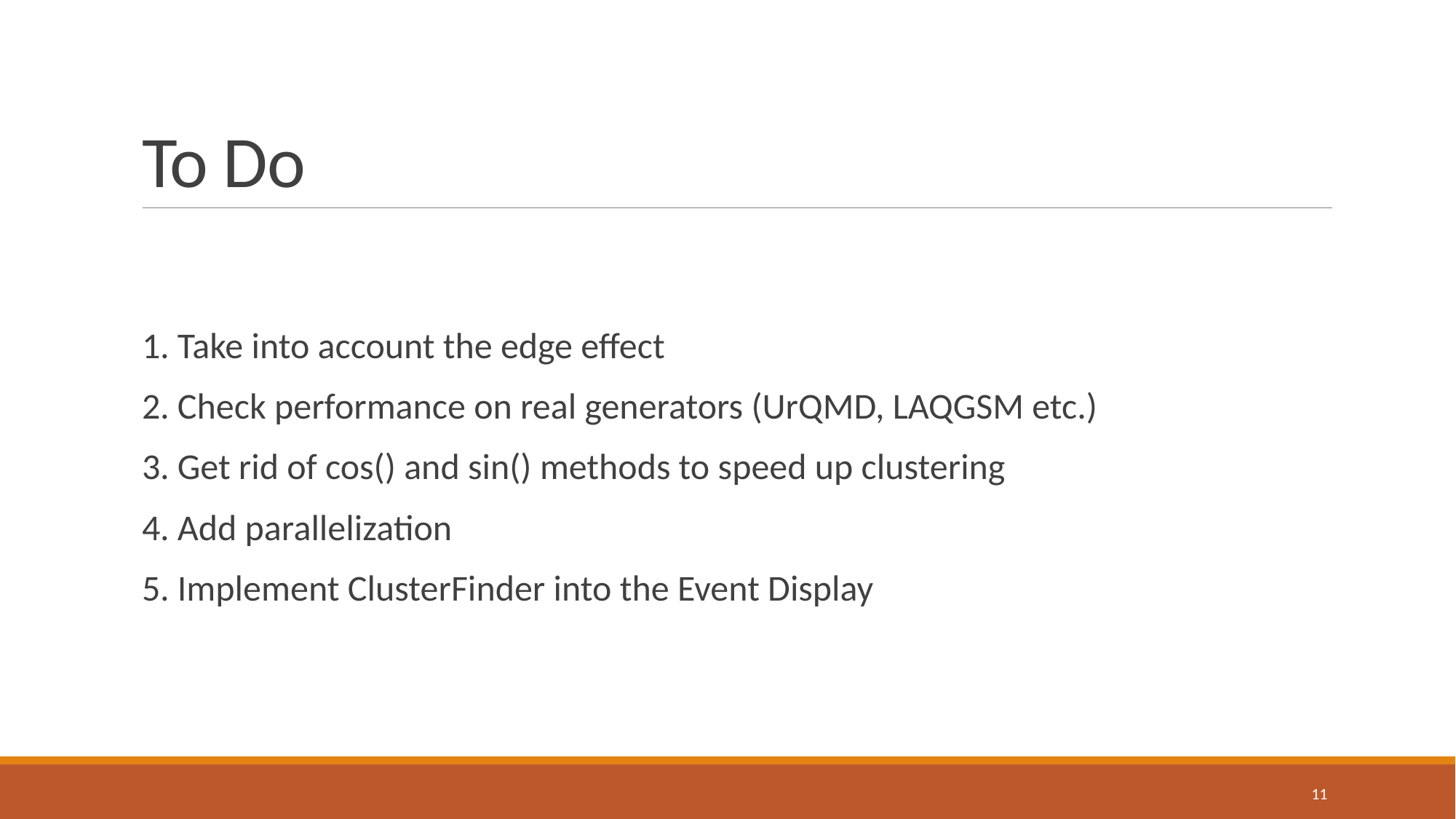

# To Do

1. Take into account the edge effect
2. Check performance on real generators (UrQMD, LAQGSM etc.)
3. Get rid of cos() and sin() methods to speed up clustering
4. Add parallelization
5. Implement ClusterFinder into the Event Display

11